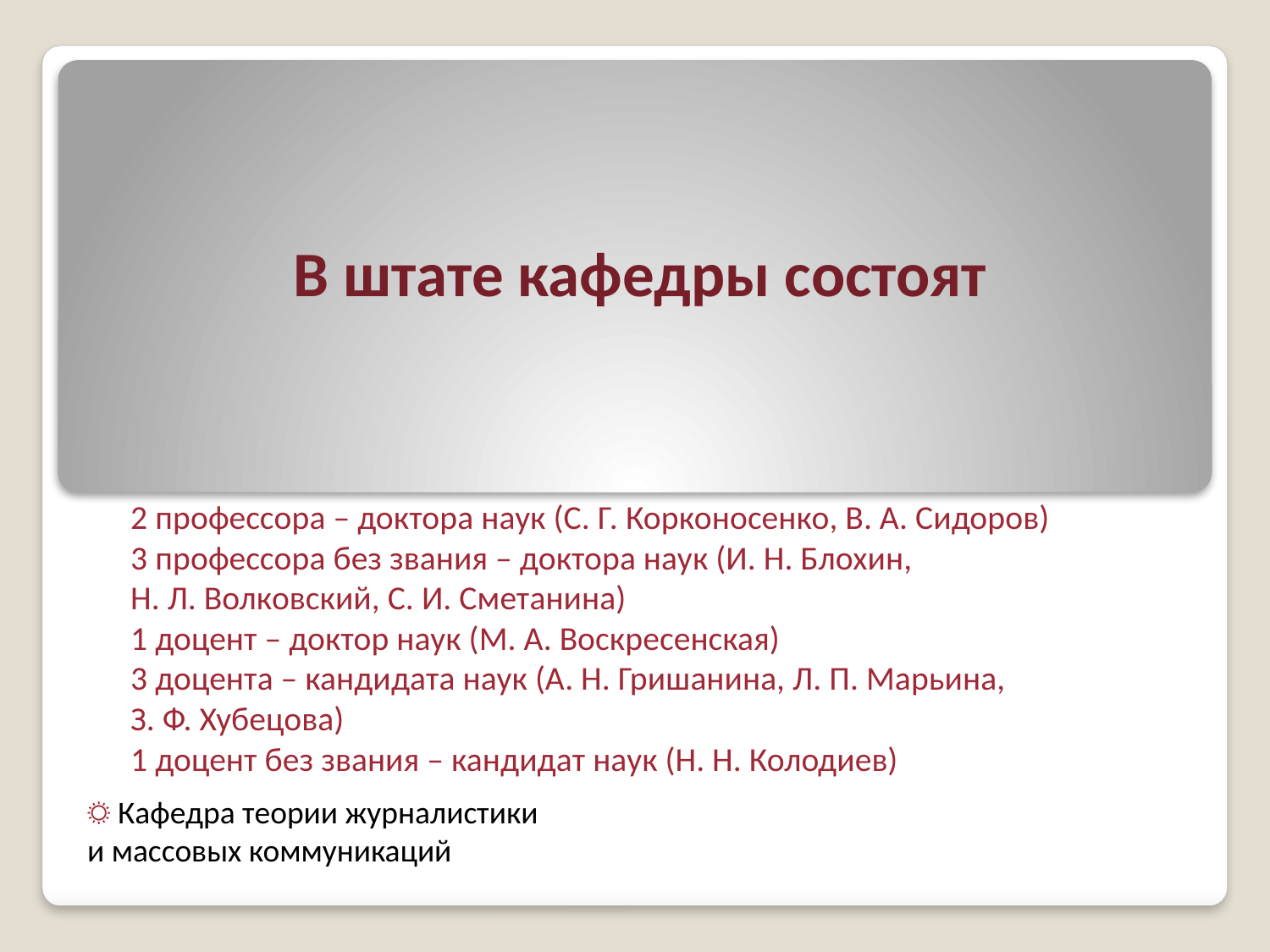

# В штате кафедры состоят
2 профессора – доктора наук (С. Г. Корконосенко, В. А. Сидоров)
3 профессора без звания – доктора наук (И. Н. Блохин,
Н. Л. Волковский, С. И. Сметанина)
1 доцент – доктор наук (М. А. Воскресенская)
3 доцента – кандидата наук (А. Н. Гришанина, Л. П. Марьина,
З. Ф. Хубецова)
1 доцент без звания – кандидат наук (Н. Н. Колодиев)
☼ Кафедра теории журналистики
и массовых коммуникаций